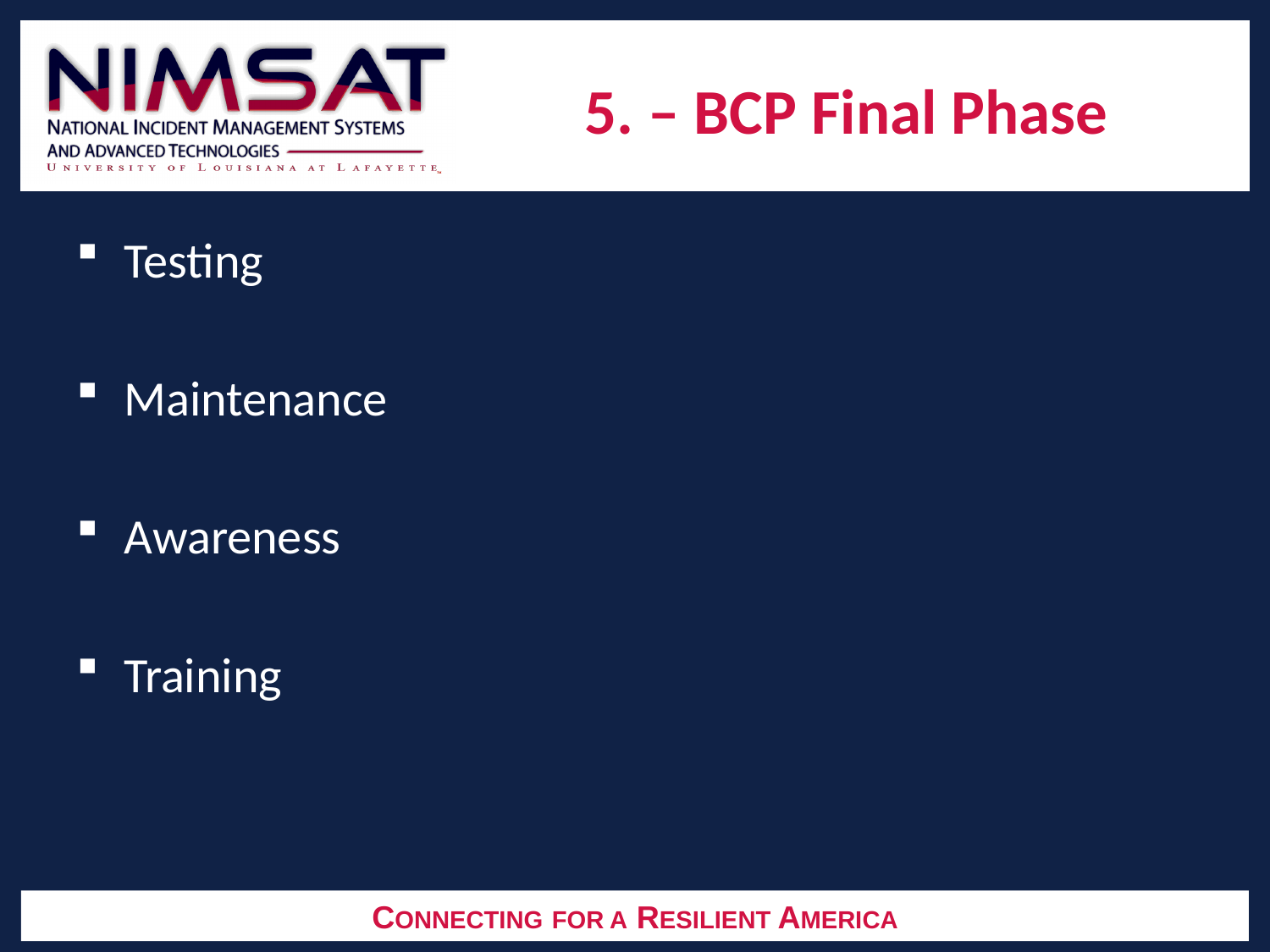

# 5. – BCP Final Phase
Testing

Maintenance

Awareness

Training